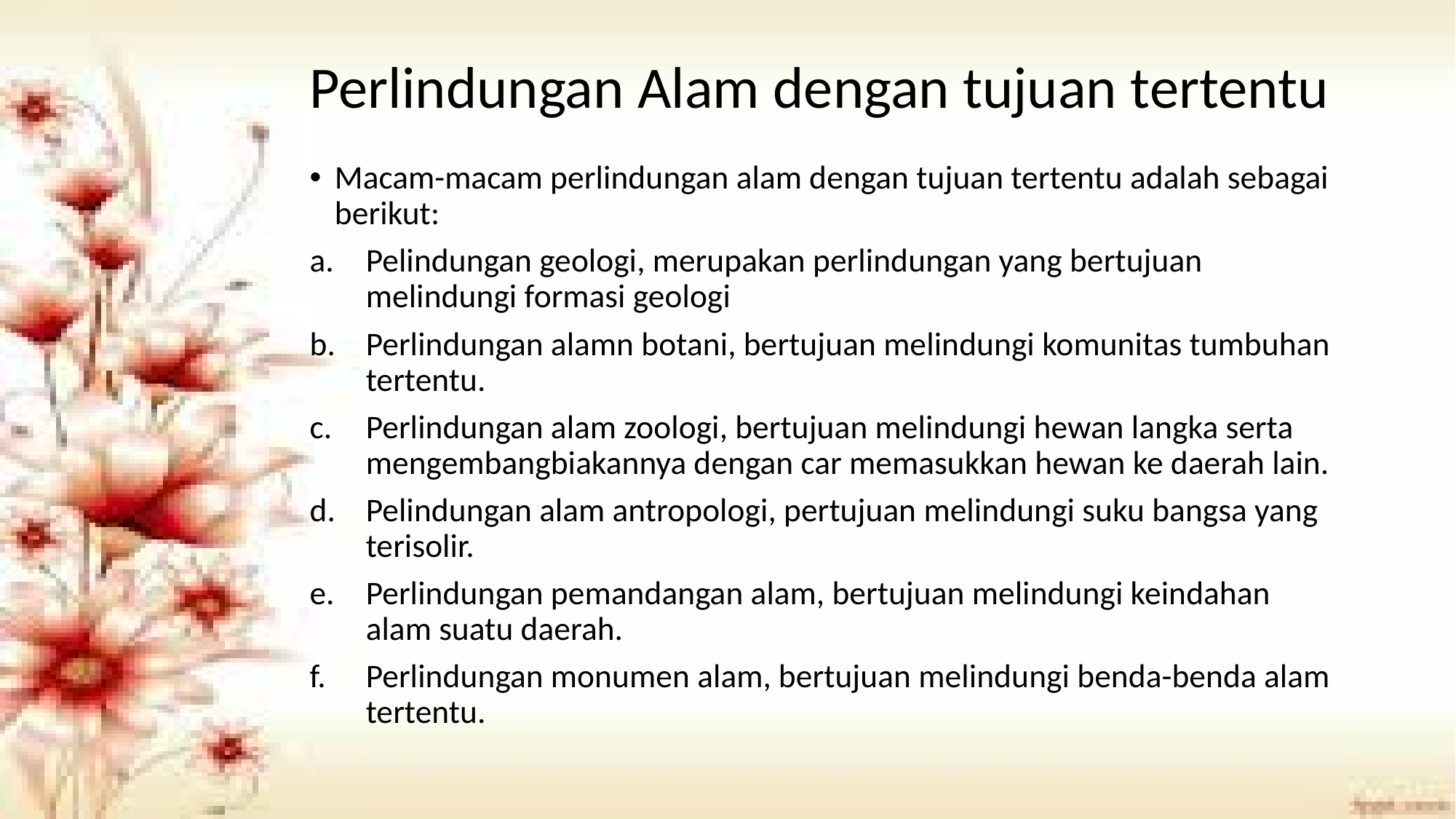

# Perlindungan Alam dengan tujuan tertentu
Macam-macam perlindungan alam dengan tujuan tertentu adalah sebagai berikut:
Pelindungan geologi, merupakan perlindungan yang bertujuan melindungi formasi geologi
Perlindungan alamn botani, bertujuan melindungi komunitas tumbuhan tertentu.
Perlindungan alam zoologi, bertujuan melindungi hewan langka serta mengembangbiakannya dengan car memasukkan hewan ke daerah lain.
Pelindungan alam antropologi, pertujuan melindungi suku bangsa yang terisolir.
Perlindungan pemandangan alam, bertujuan melindungi keindahan alam suatu daerah.
Perlindungan monumen alam, bertujuan melindungi benda-benda alam tertentu.